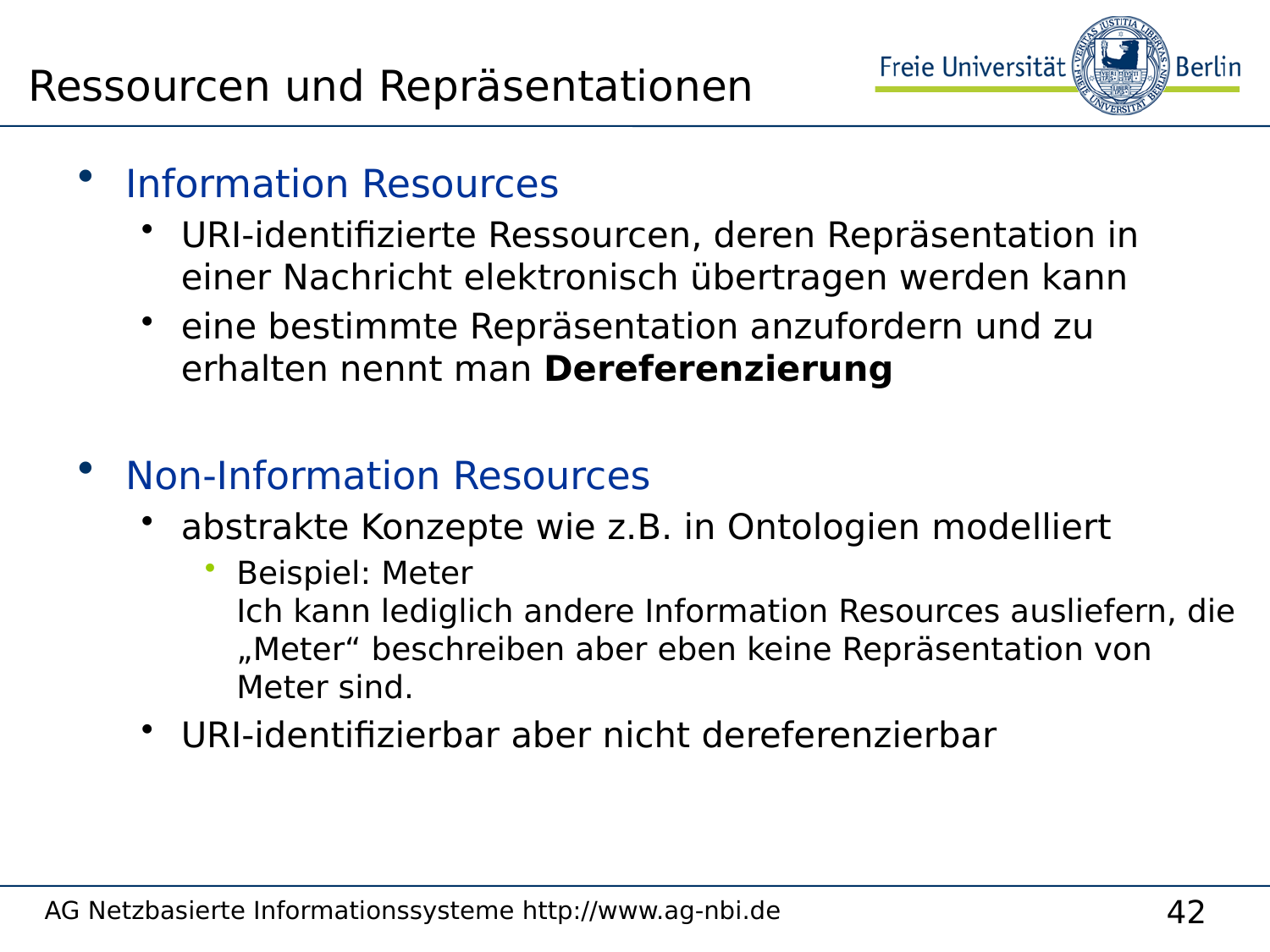

# Ressourcen und Repräsentationen
Information Resources
URI-identifizierte Ressourcen, deren Repräsentation in einer Nachricht elektronisch übertragen werden kann
eine bestimmte Repräsentation anzufordern und zu erhalten nennt man Dereferenzierung

Non-Information Resources
abstrakte Konzepte wie z.B. in Ontologien modelliert
Beispiel: Meter
Ich kann lediglich andere Information Resources ausliefern, die „Meter“ beschreiben aber eben keine Repräsentation von Meter sind.
URI-identifizierbar aber nicht dereferenzierbar
AG Netzbasierte Informationssysteme http://www.ag-nbi.de